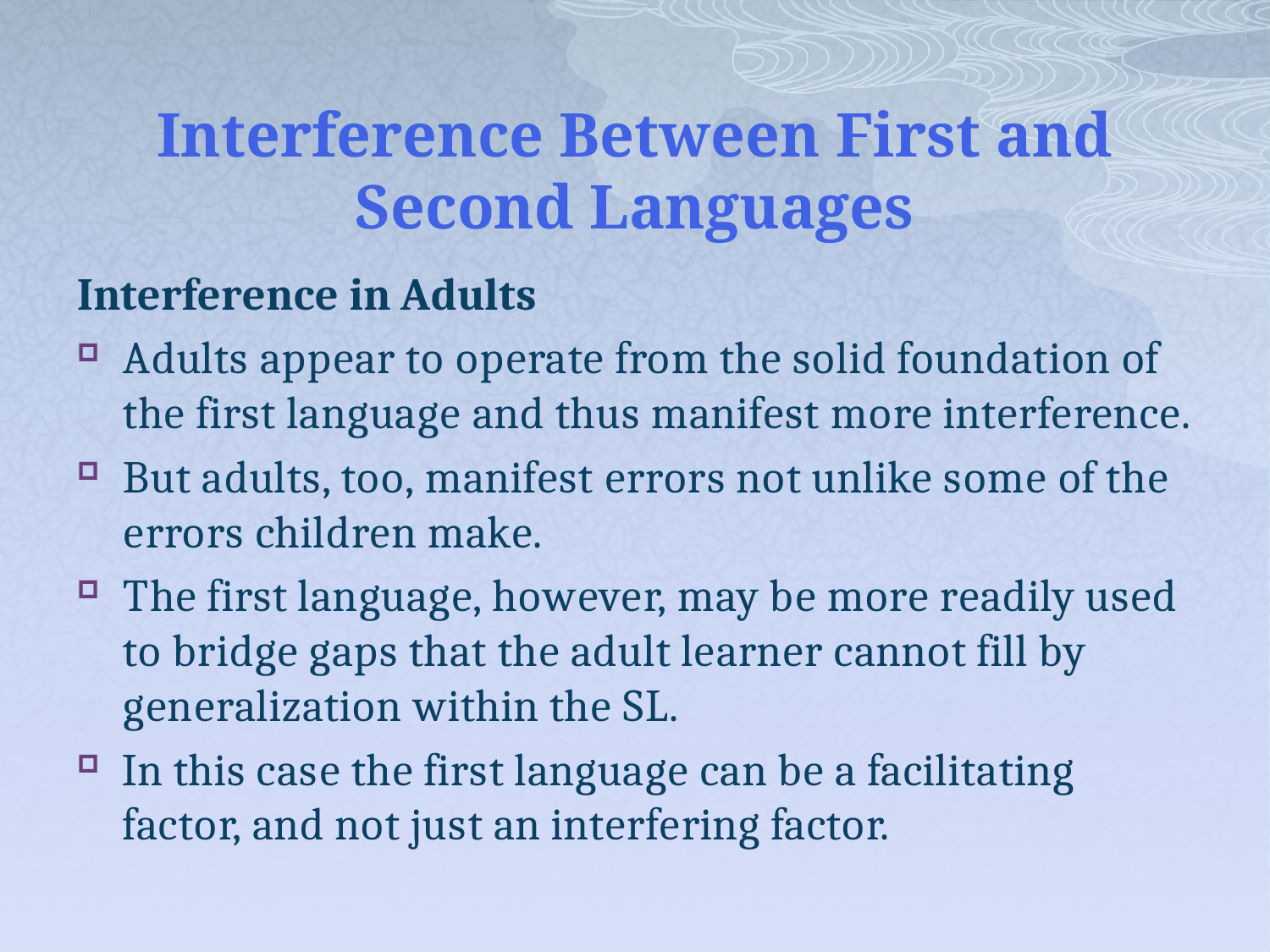

# Interference Between First and Second Languages
Interference in Adults
Adults appear to operate from the solid foundation of the first language and thus manifest more interference.
But adults, too, manifest errors not unlike some of the errors children make.
The first language, however, may be more readily used to bridge gaps that the adult learner cannot fill by generalization within the SL.
In this case the first language can be a facilitating factor, and not just an interfering factor.